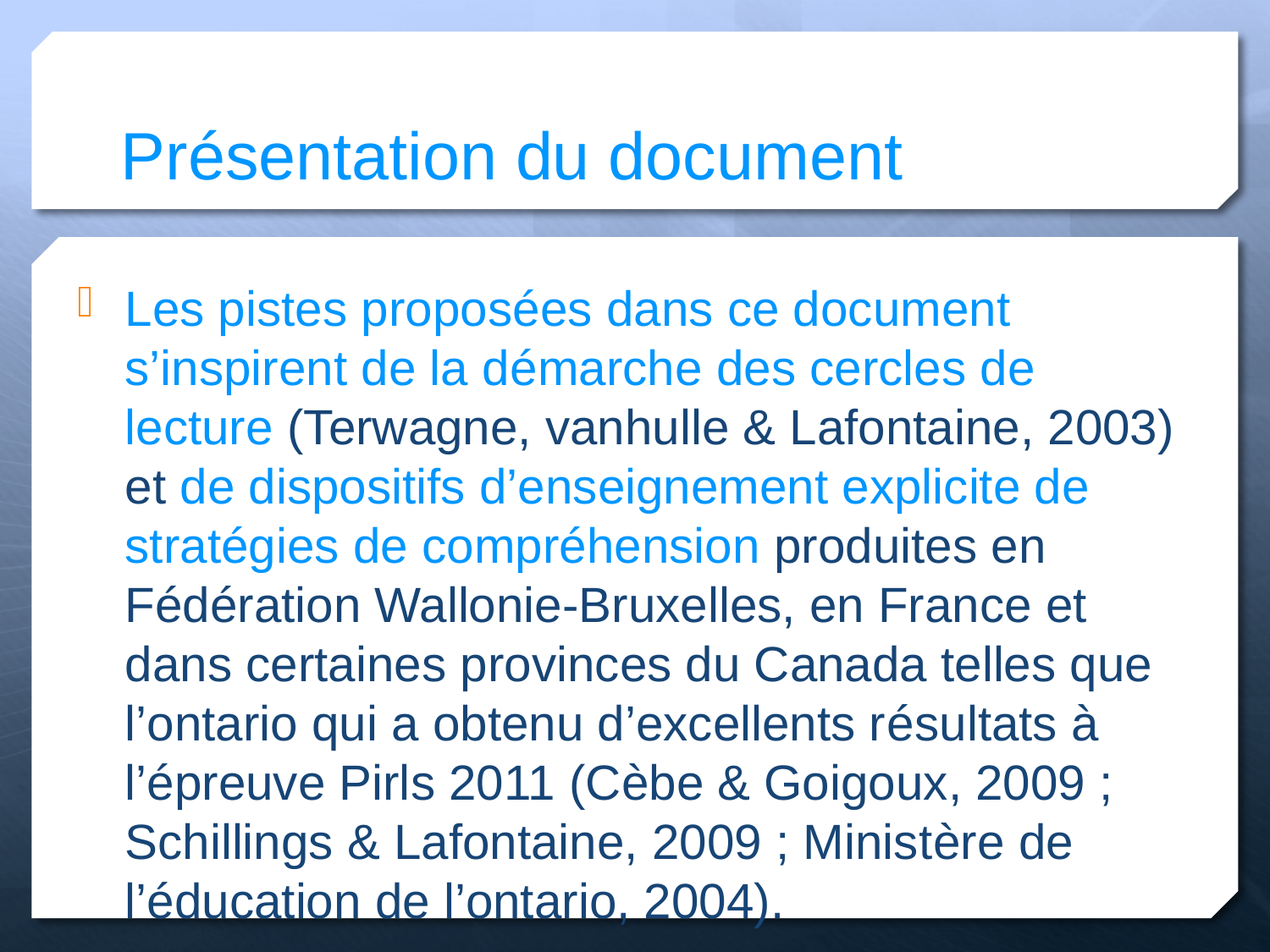

# Présentation du document
Les pistes proposées dans ce document s’inspirent de la démarche des cercles de lecture (Terwagne, vanhulle & Lafontaine, 2003) et de dispositifs d’enseignement explicite de stratégies de compréhension produites en Fédération Wallonie-Bruxelles, en France et dans certaines provinces du Canada telles que l’ontario qui a obtenu d’excellents résultats à l’épreuve Pirls 2011 (Cèbe & Goigoux, 2009 ; Schillings & Lafontaine, 2009 ; Ministère de l’éducation de l’ontario, 2004).